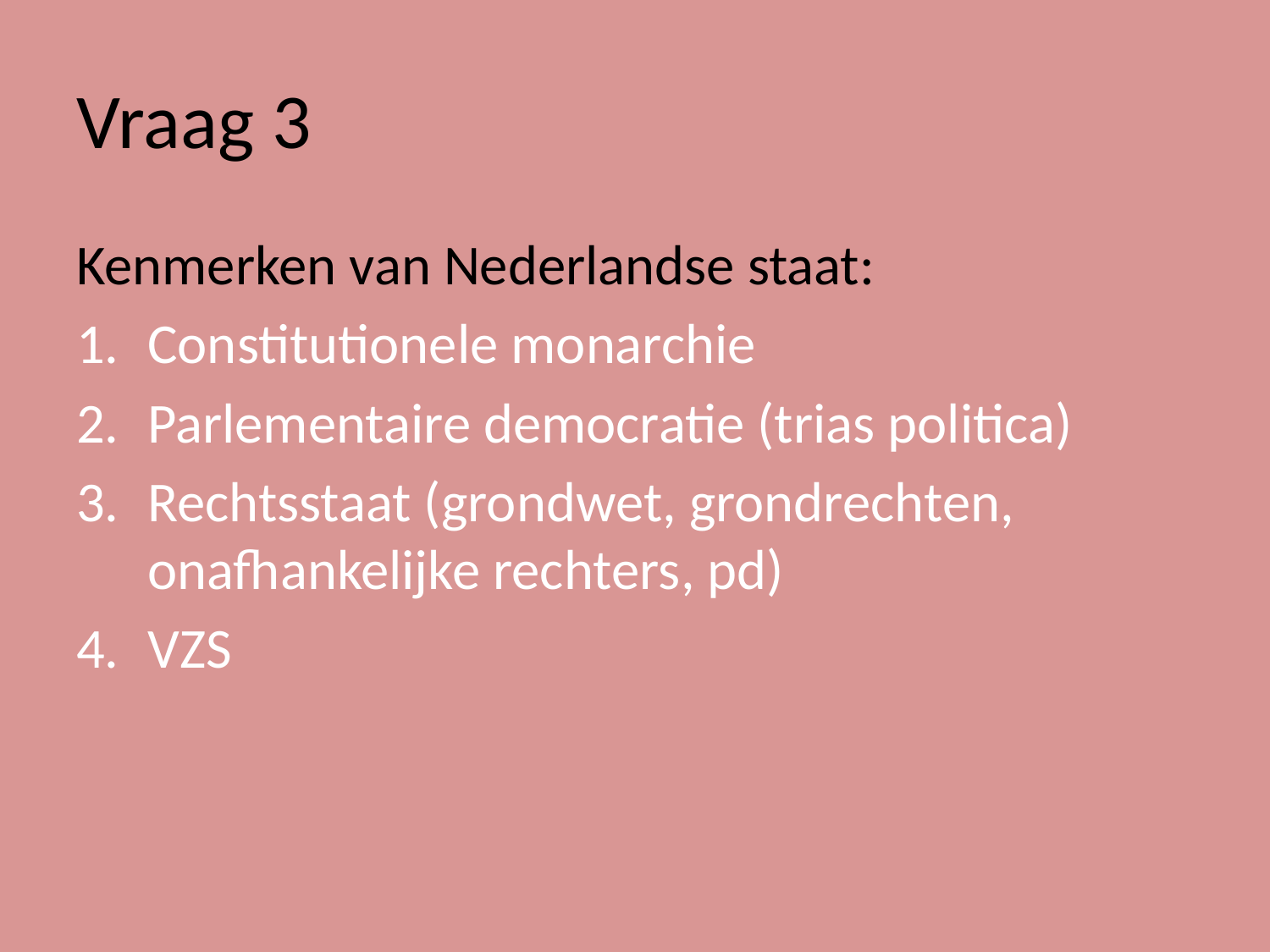

# Vraag 3
Kenmerken van Nederlandse staat:
Constitutionele monarchie
Parlementaire democratie (trias politica)
Rechtsstaat (grondwet, grondrechten, onafhankelijke rechters, pd)
VZS